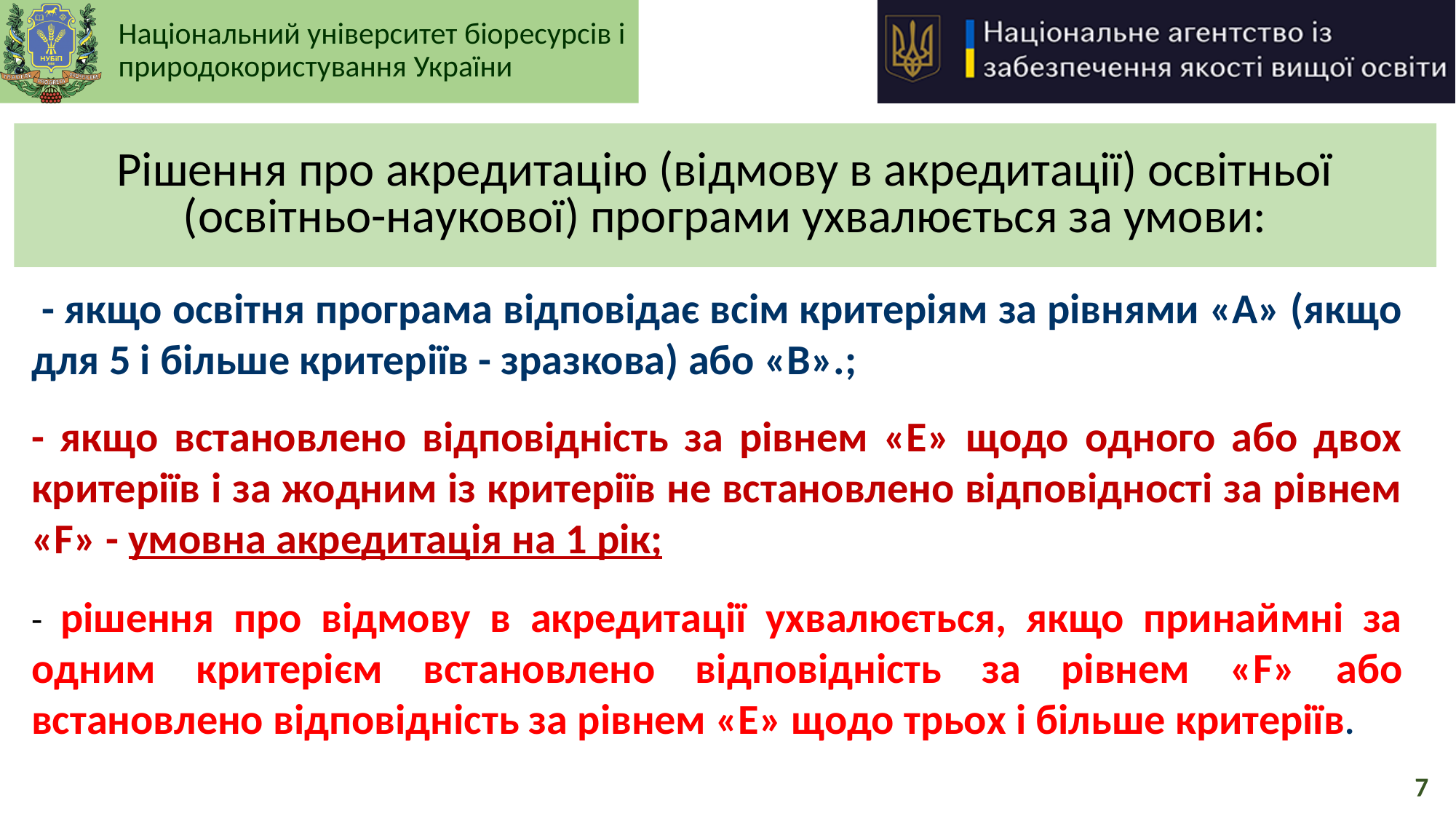

# Рішення про акредитацію (відмову в акредитації) освітньої (освітньо-наукової) програми ухвалюється за умови:
 - якщо освітня програма відповідає всім критеріям за рівнями «A» (якщо для 5 і більше критеріїв - зразкова) або «B».;

- якщо встановлено відповідність за рівнем «Е» щодо одного або двох критеріїв і за жодним із критеріїв не встановлено відповідності за рівнем «F» - умовна акредитація на 1 рік;

- рішення про відмову в акредитації ухвалюється, якщо принаймні за одним критерієм встановлено відповідність за рівнем «F» або встановлено відповідність за рівнем «E» щодо трьох і більше критеріїв.
7